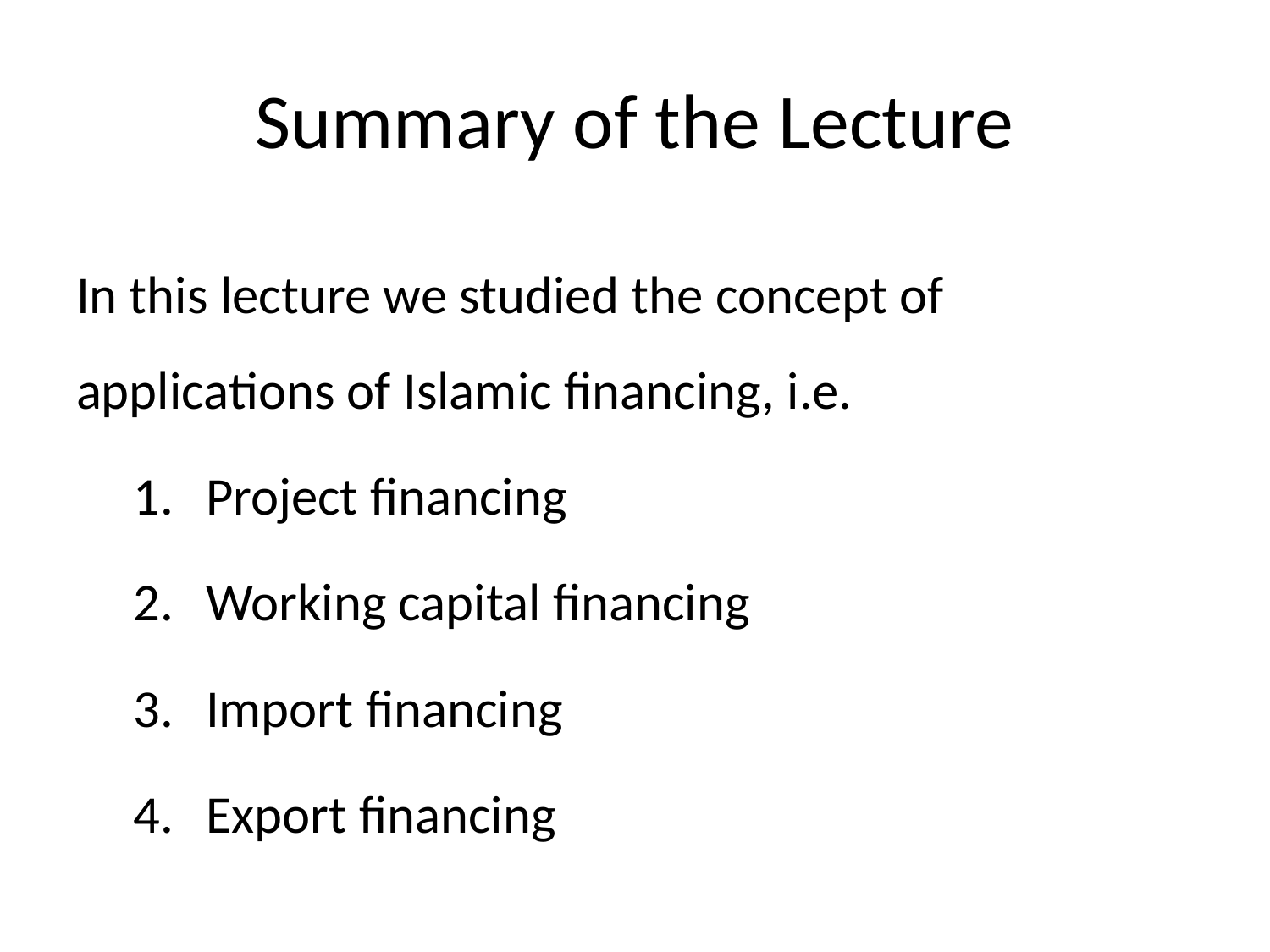

# Summary of the Lecture
In this lecture we studied the concept of applications of Islamic financing, i.e.
Project financing
Working capital financing
Import financing
Export financing